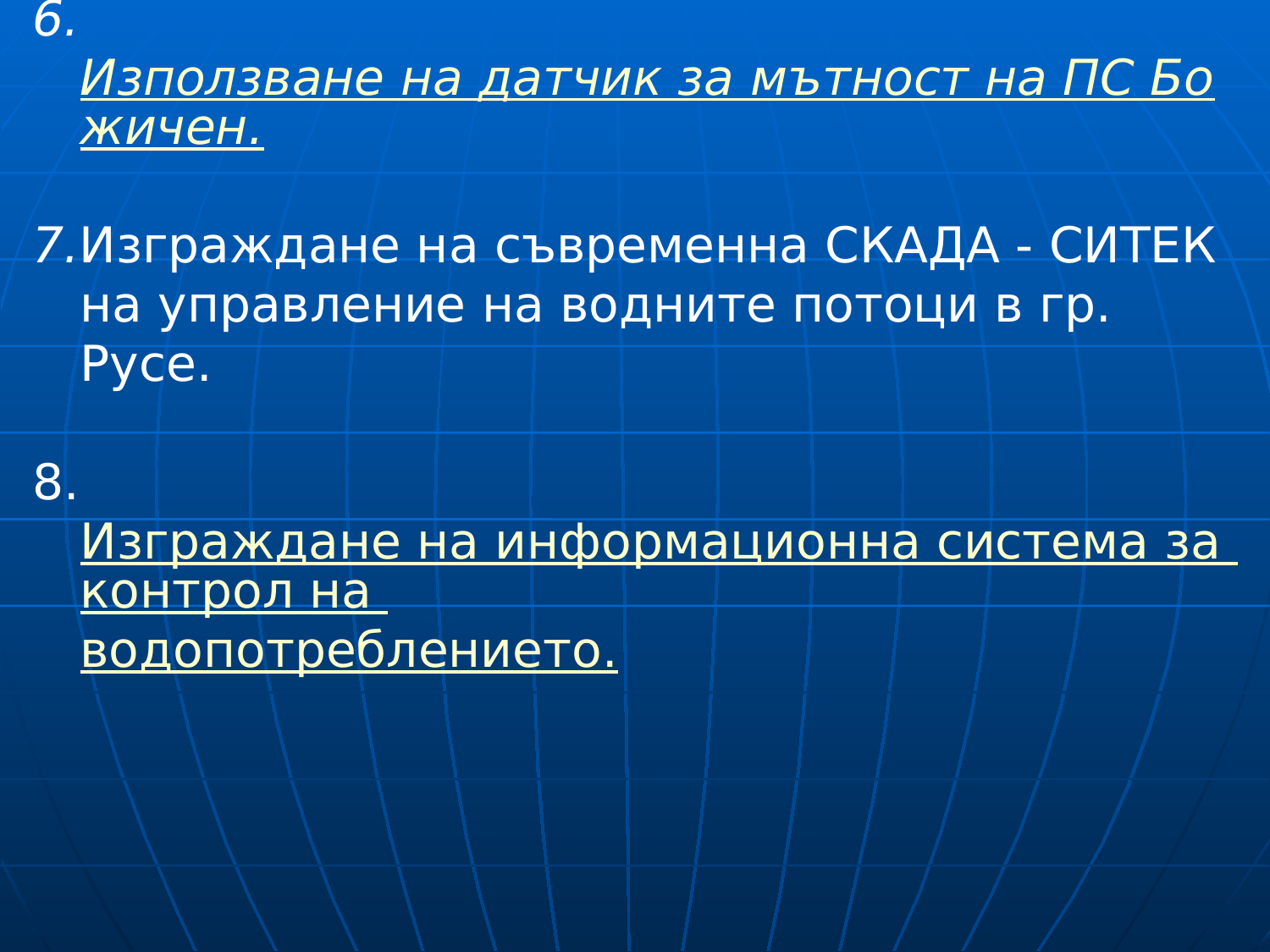

6.Използване на датчик за мътност на ПС Божичен.

7.Изграждане на съвременна СКАДА - СИТЕК на управление на водните потоци в гр. Русе.

8.Изграждане на информационна система за контрол на водопотреблението.